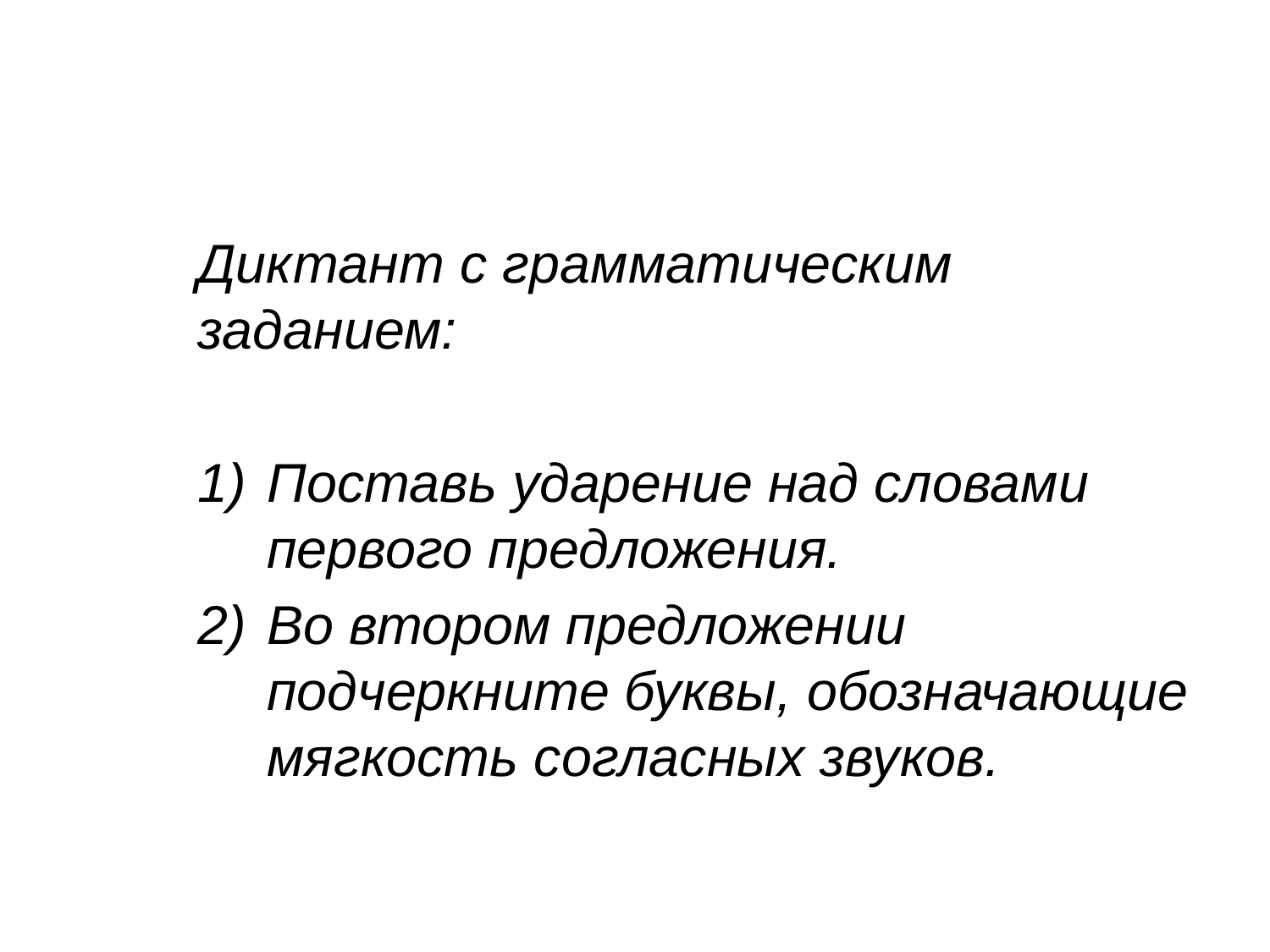

#
Диктант с грамматическим заданием:

Поставь ударение над словами первого предложения.
Во втором предложении подчеркните буквы, обозначающие мягкость согласных звуков.